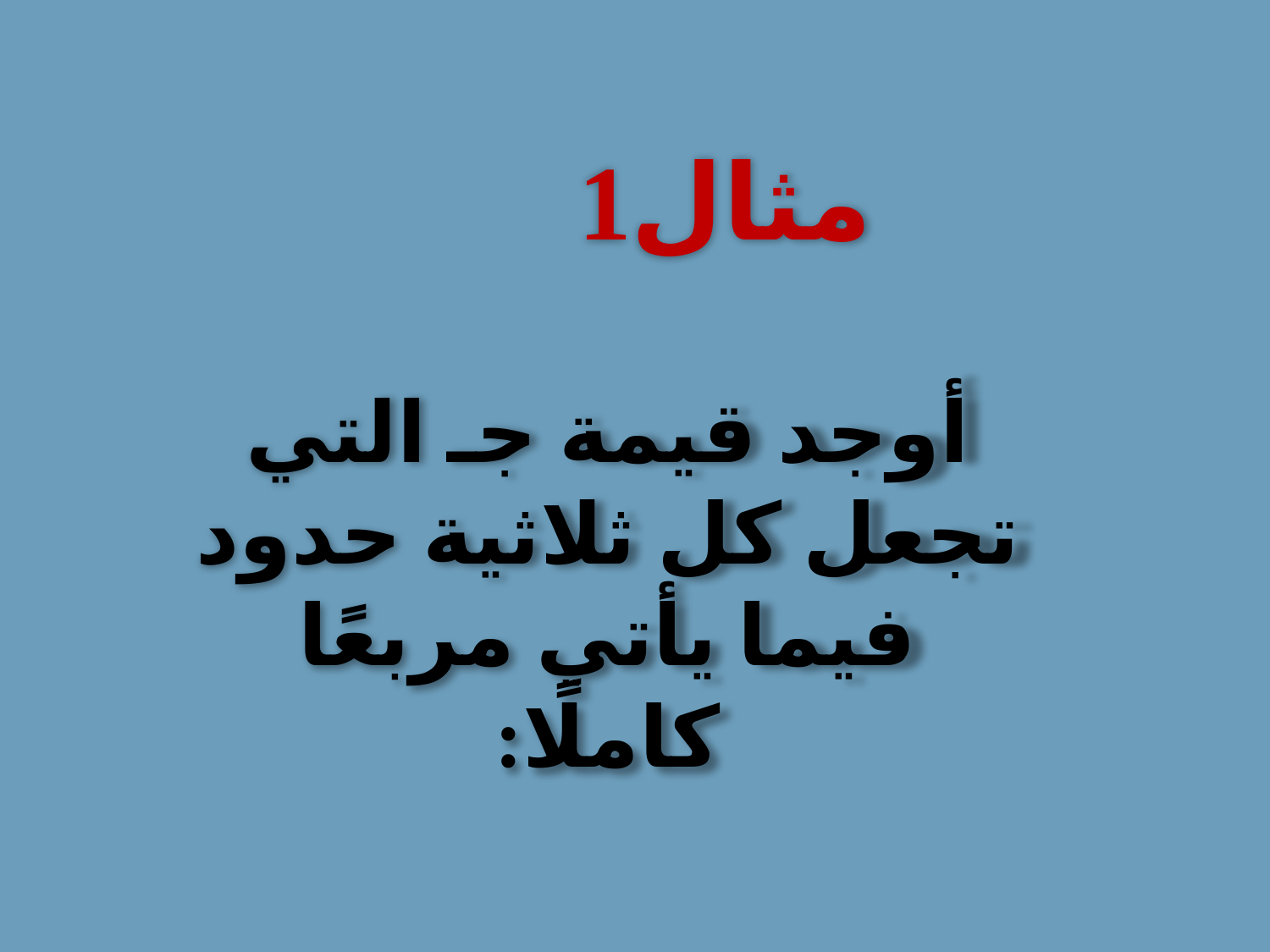

مثال1

أوجد قيمة جـ التي تجعل كل ثلاثية حدود فيما يأتي مربعًا كاملًا: